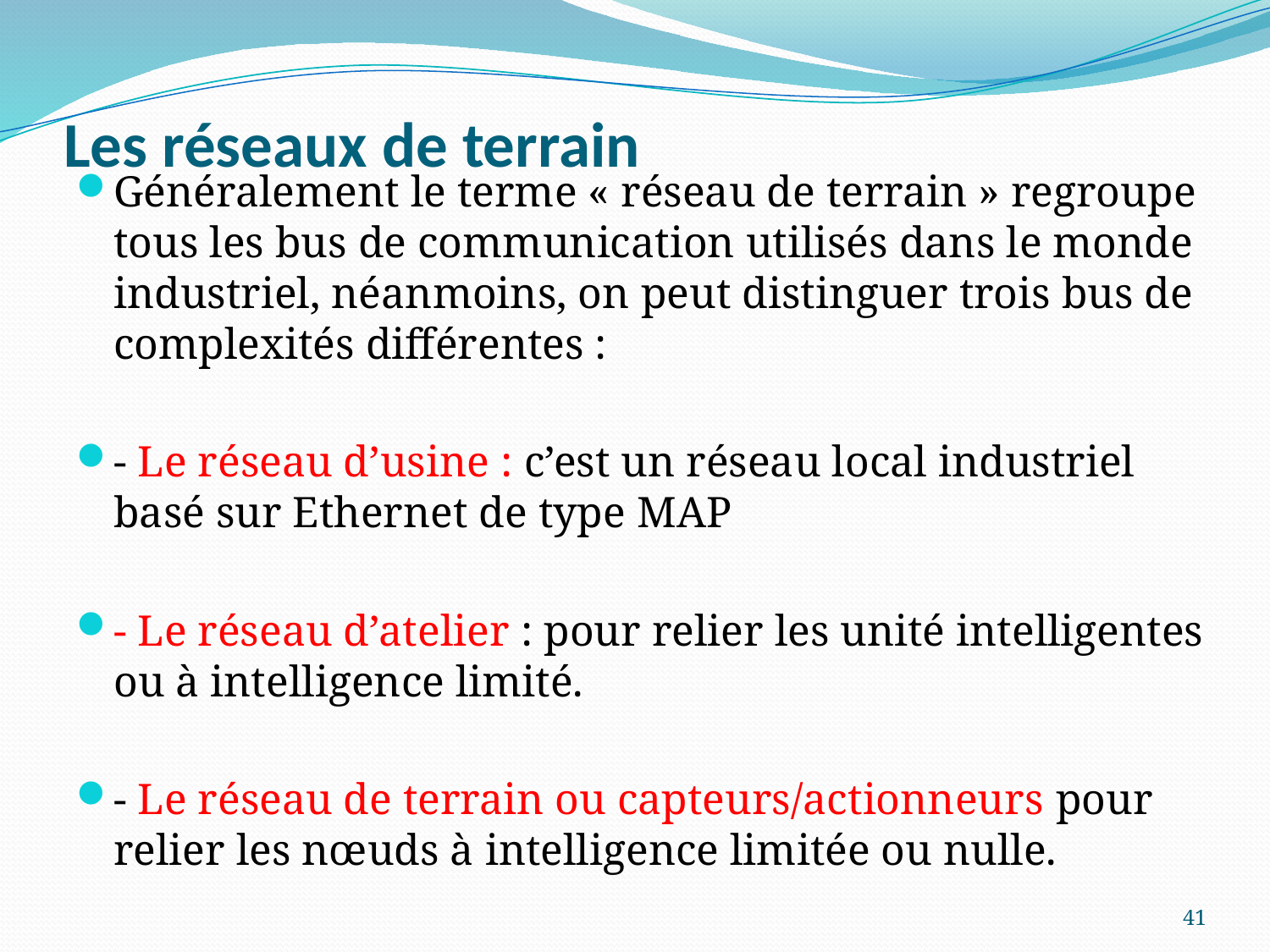

# Les réseaux de terrain
Généralement le terme « réseau de terrain » regroupe tous les bus de communication utilisés dans le monde industriel, néanmoins, on peut distinguer trois bus de complexités différentes :

- Le réseau d’usine : c’est un réseau local industriel basé sur Ethernet de type MAP

- Le réseau d’atelier : pour relier les unité intelligentes ou à intelligence limité.

- Le réseau de terrain ou capteurs/actionneurs pour  relier les nœuds à intelligence limitée ou nulle.
41